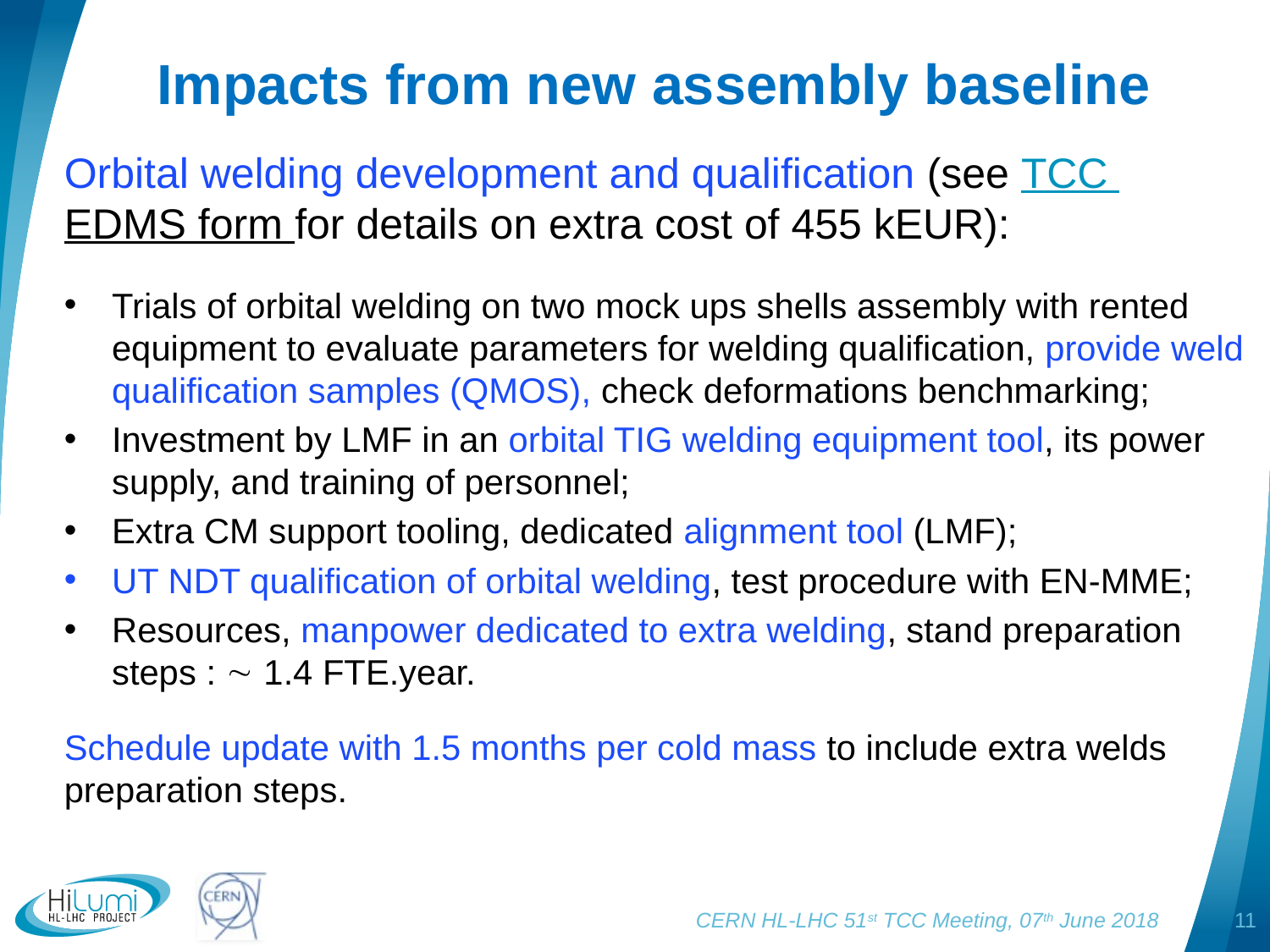

Impacts from new assembly baseline
Orbital welding development and qualification (see TCC EDMS form for details on extra cost of 455 kEUR):

Trials of orbital welding on two mock ups shells assembly with rented equipment to evaluate parameters for welding qualification, provide weld qualification samples (QMOS), check deformations benchmarking;
Investment by LMF in an orbital TIG welding equipment tool, its power supply, and training of personnel;
Extra CM support tooling, dedicated alignment tool (LMF);
UT NDT qualification of orbital welding, test procedure with EN-MME;
Resources, manpower dedicated to extra welding, stand preparation steps : ∼ 1.4 FTE.year.

Schedule update with 1.5 months per cold mass to include extra welds preparation steps.
CERN HL-LHC 51st TCC Meeting, 07th June 2018
11